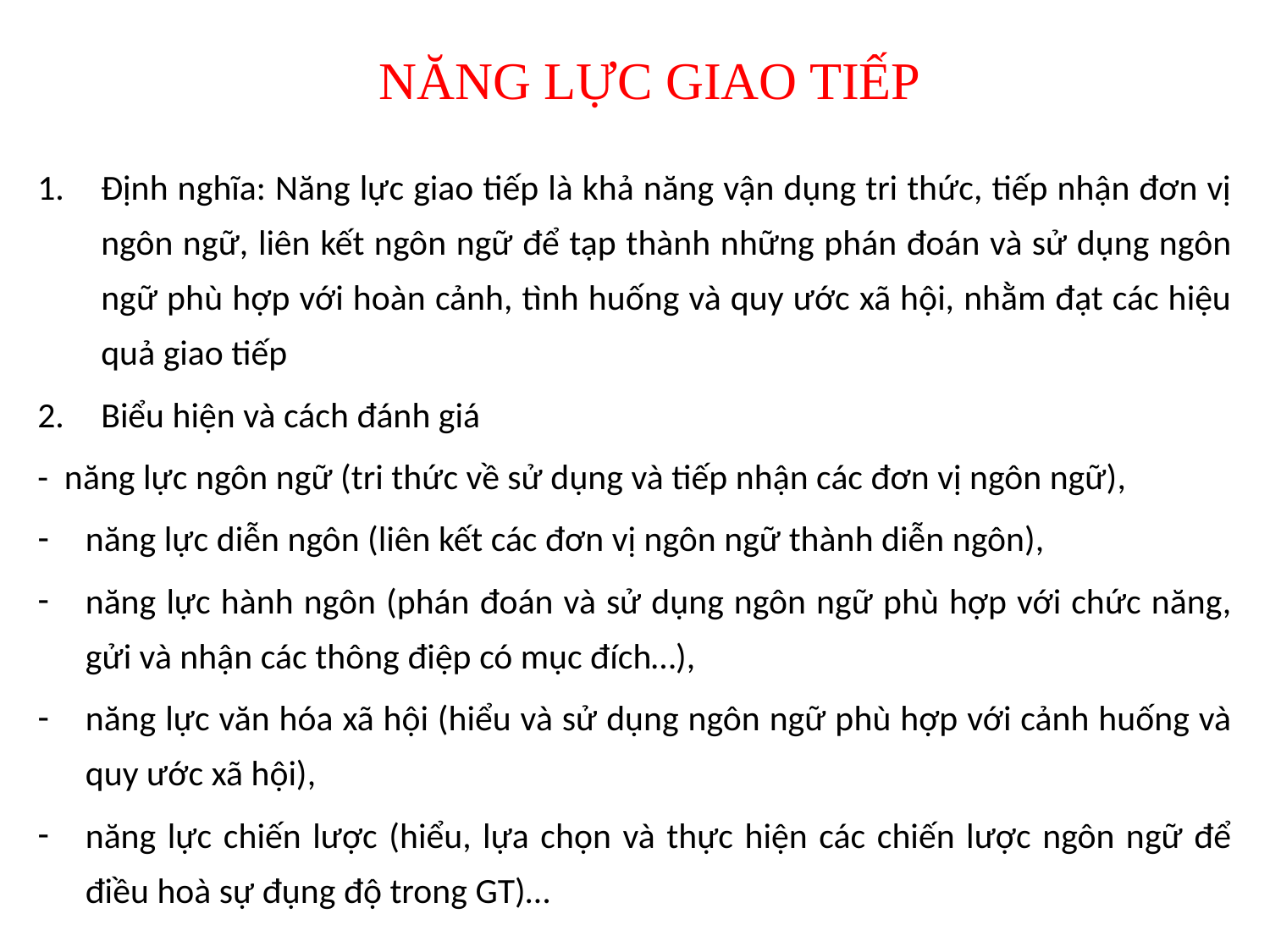

# NĂNG LỰC GIAO TIẾP
Định nghĩa: Năng lực giao tiếp là khả năng vận dụng tri thức, tiếp nhận đơn vị ngôn ngữ, liên kết ngôn ngữ để tạp thành những phán đoán và sử dụng ngôn ngữ phù hợp với hoàn cảnh, tình huống và quy ước xã hội, nhằm đạt các hiệu quả giao tiếp
Biểu hiện và cách đánh giá
-  năng lực ngôn ngữ (tri thức về sử dụng và tiếp nhận các đơn vị ngôn ngữ),
năng lực diễn ngôn (liên kết các đơn vị ngôn ngữ thành diễn ngôn),
năng lực hành ngôn (phán đoán và sử dụng ngôn ngữ phù hợp với chức năng, gửi và nhận các thông điệp có mục đích…),
năng lực văn hóa xã hội (hiểu và sử dụng ngôn ngữ phù hợp với cảnh huống và quy ước xã hội),
năng lực chiến lược (hiểu, lựa chọn và thực hiện các chiến lược ngôn ngữ để điều hoà sự đụng độ trong GT)…